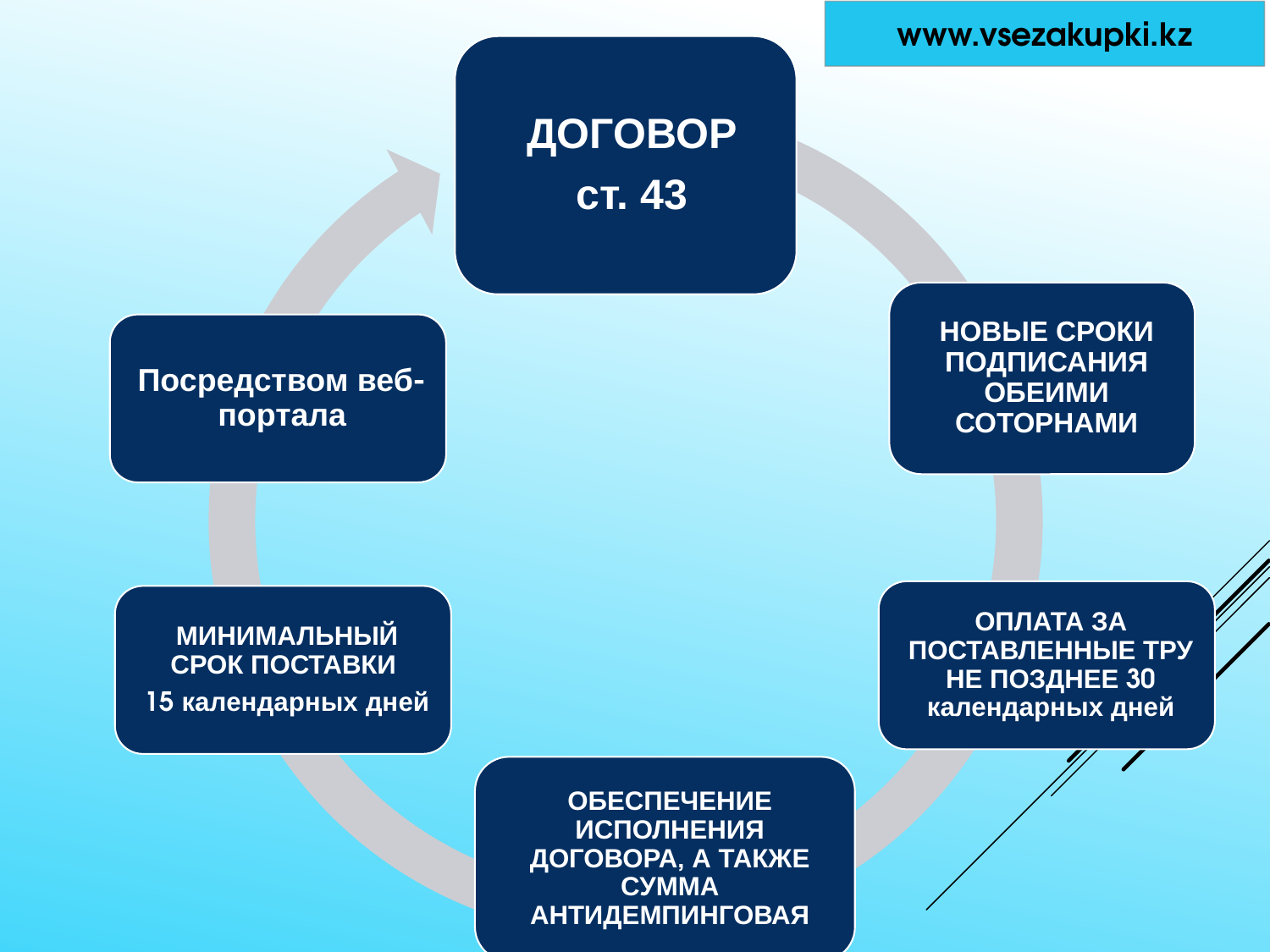

www.vsezakupki.kz

ДОГОВОР
ст. 43
НОВЫЕ СРОКИ ПОДПИСАНИЯ ОБЕИМИ СОТОРНАМИ
ОПЛАТА ЗА ПОСТАВЛЕННЫЕ ТРУ НЕ ПОЗДНЕЕ 30 календарных дней
ОБЕСПЕЧЕНИЕ ИСПОЛНЕНИЯ ДОГОВОРА, А ТАКЖЕ СУММА АНТИДЕМПИНГОВАЯ
МИНИМАЛЬНЫЙ СРОК ПОСТАВКИ
15 календарных дней
Посредством веб-портала